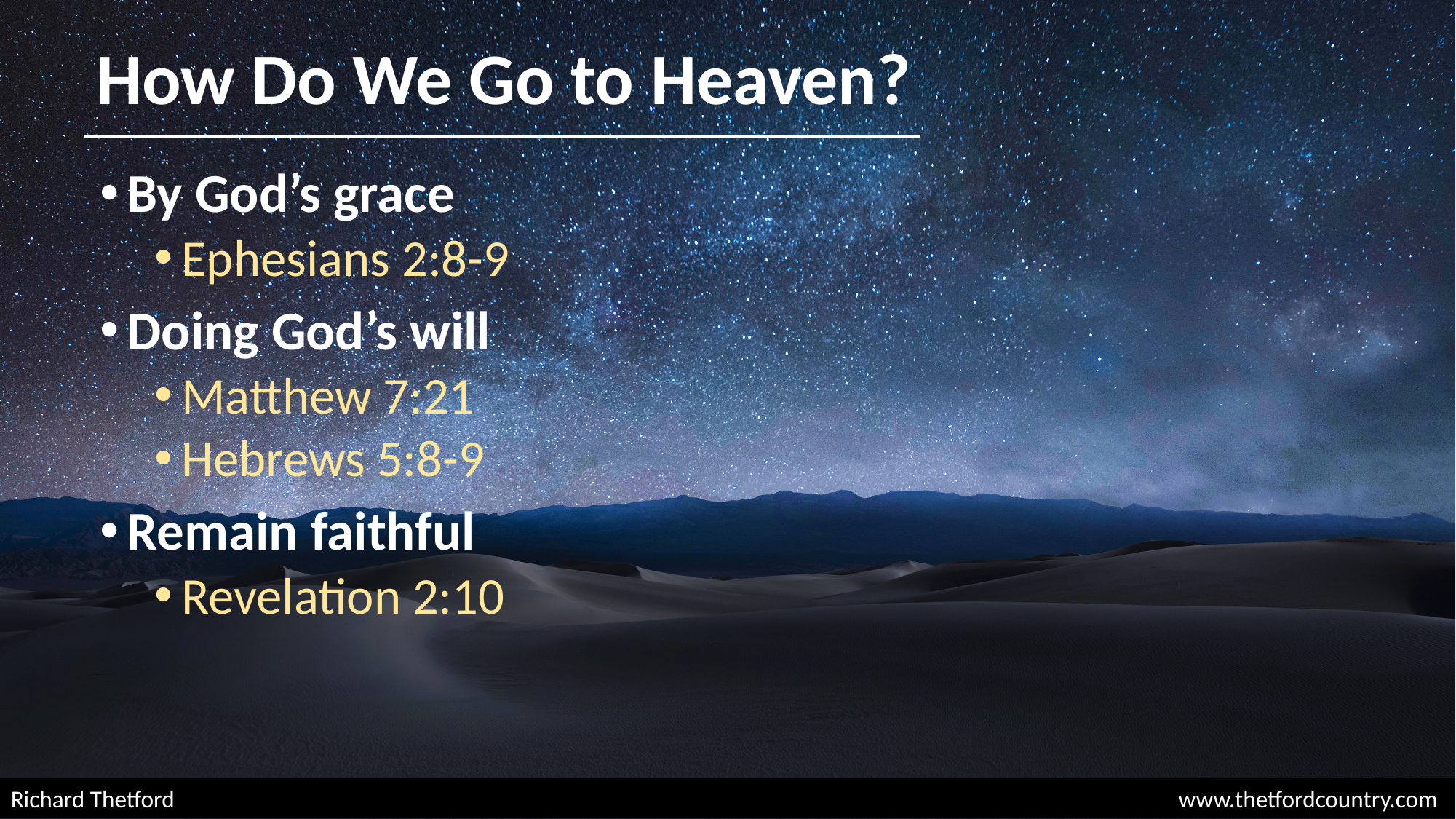

# How Do We Go to Heaven?
By God’s grace
Ephesians 2:8-9
Doing God’s will
Matthew 7:21
Hebrews 5:8-9
Remain faithful
Revelation 2:10
Richard Thetford									              www.thetfordcountry.com